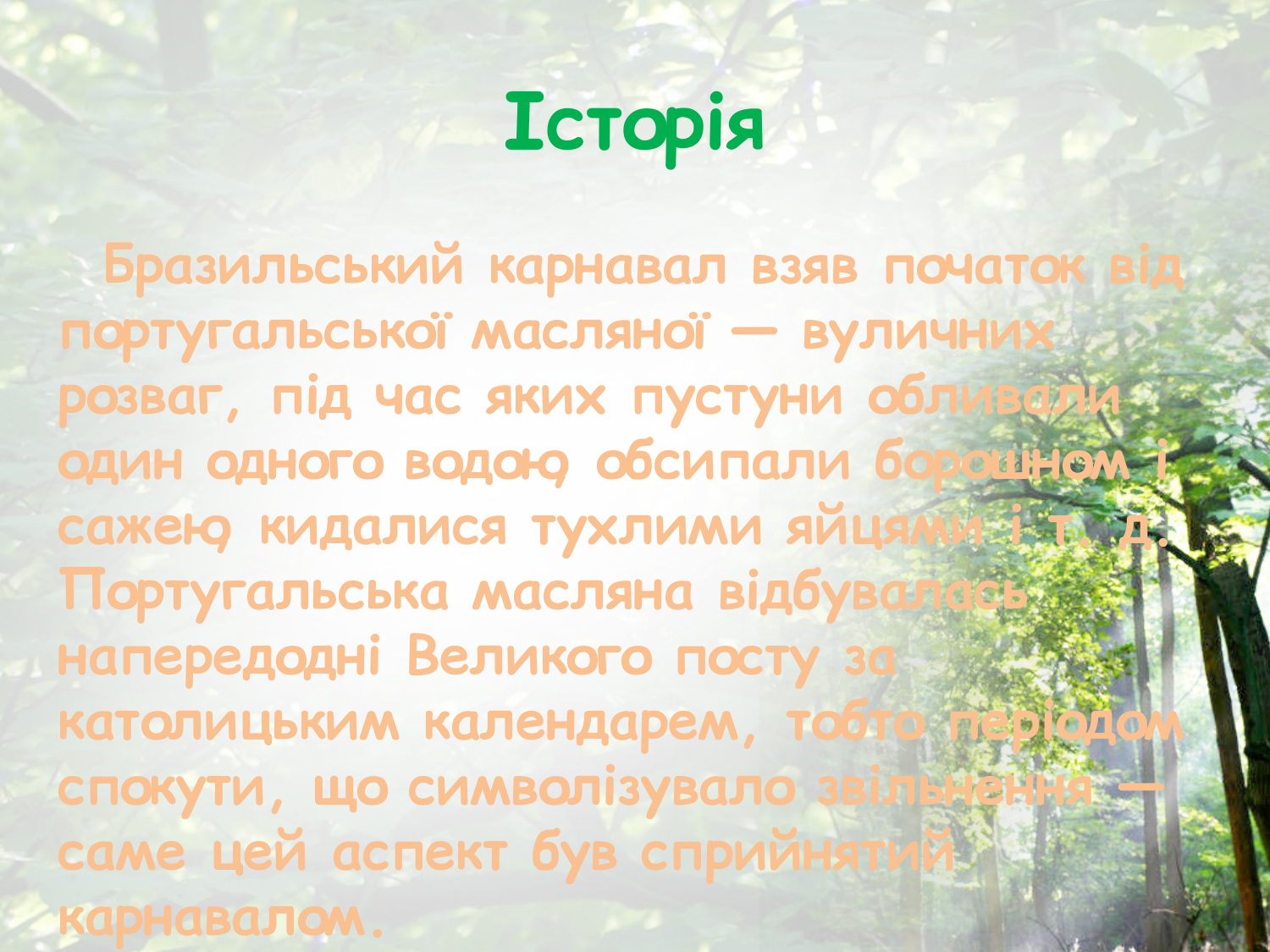

# Історія
        Бразильський карнавал взяв початок від португальської масляної — вуличних розваг, під час яких пустуни обливали один одного водою, обсипали борошном і сажею, кидалися тухлими яйцями і т. д. Португальська масляна відбувалась напередодні Великого посту за католицьким календарем, тобто періодом спокути, що символізувало звільнення — саме цей аспект був сприйнятий карнавалом.